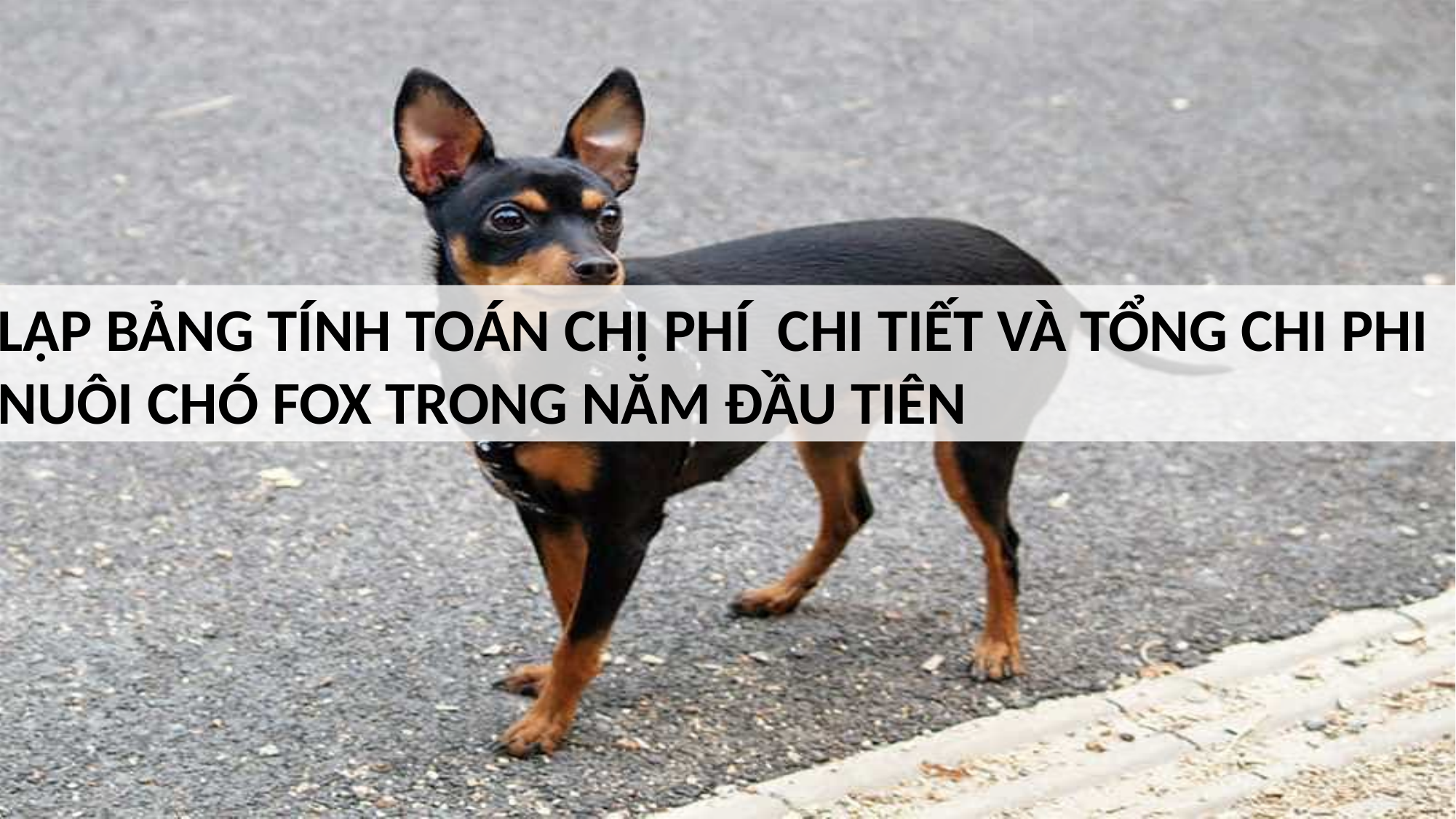

LẬP BẢNG TÍNH TOÁN CHỊ PHÍ  CHI TIẾT VÀ TỔNG CHI PHI NUÔI CHÓ FOX TRONG NĂM ĐẦU TIÊN